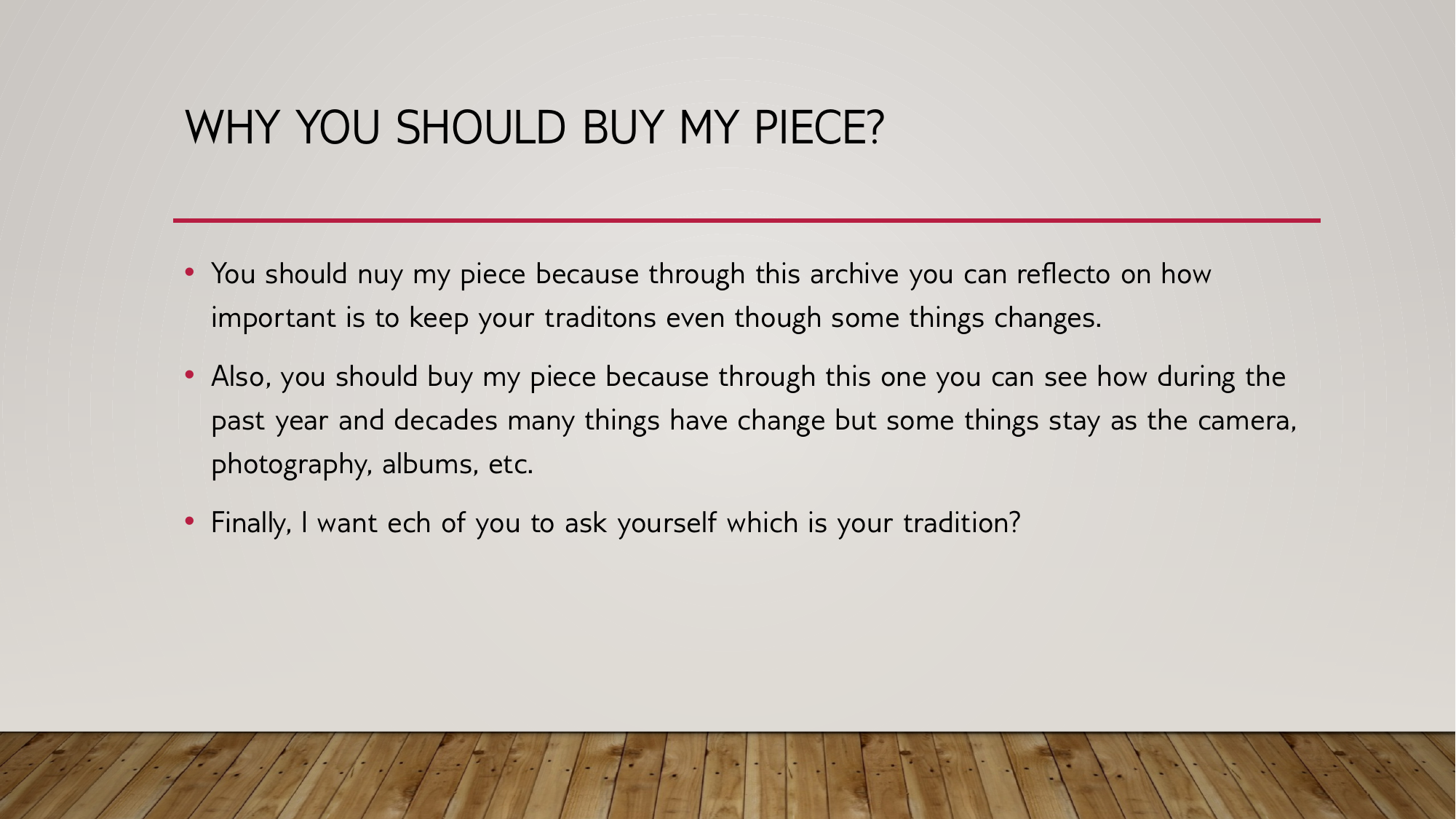

# Why you should buy my piece?
You should nuy my piece because through this archive you can reflecto on how important is to keep your traditons even though some things changes.
Also, you should buy my piece because through this one you can see how during the past year and decades many things have change but some things stay as the camera, photography, albums, etc.
Finally, I want ech of you to ask yourself which is your tradition?